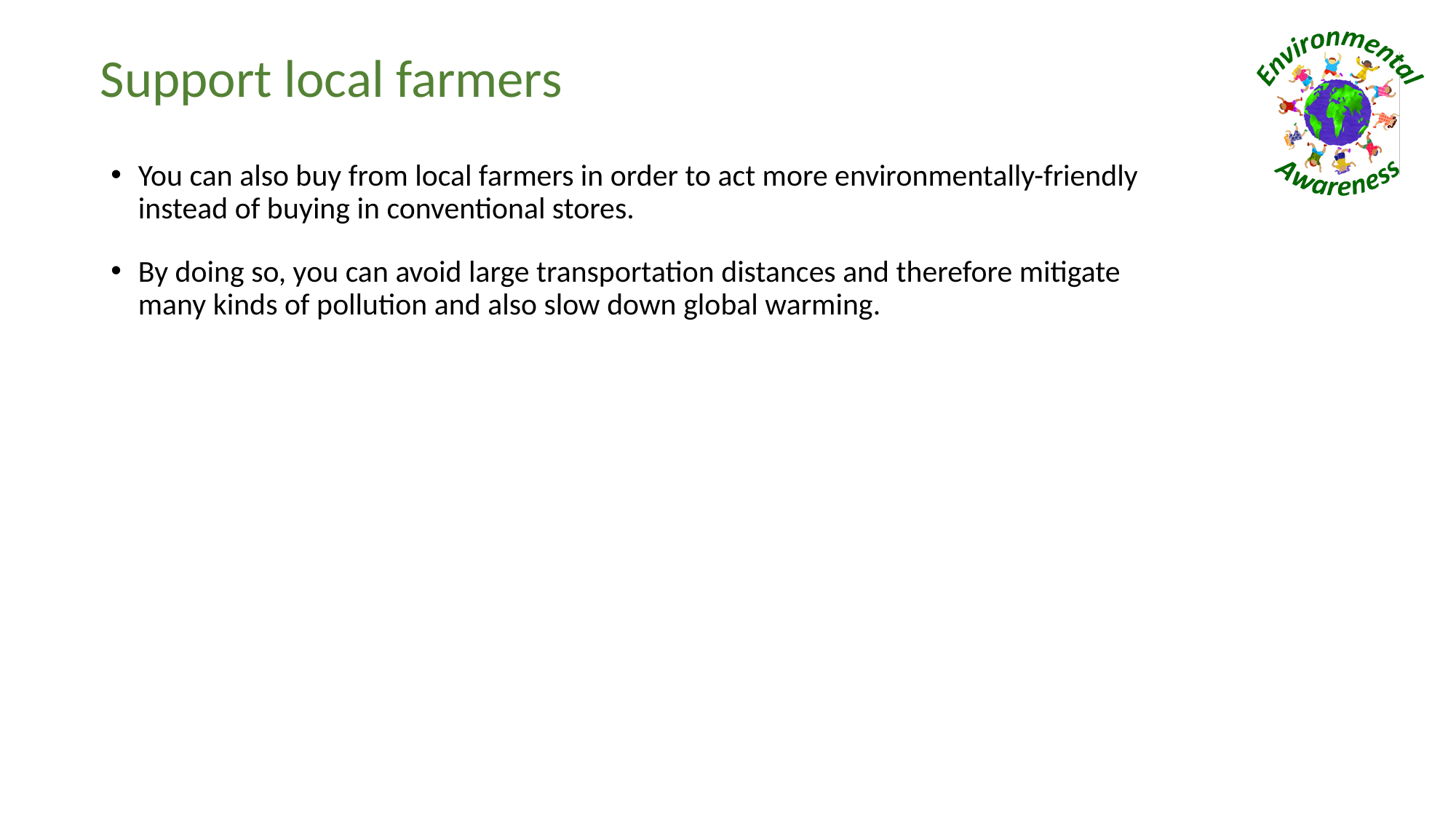

# Support local farmers
You can also buy from local farmers in order to act more environmentally-friendly instead of buying in conventional stores.
By doing so, you can avoid large transportation distances and therefore mitigate many kinds of pollution and also slow down global warming.